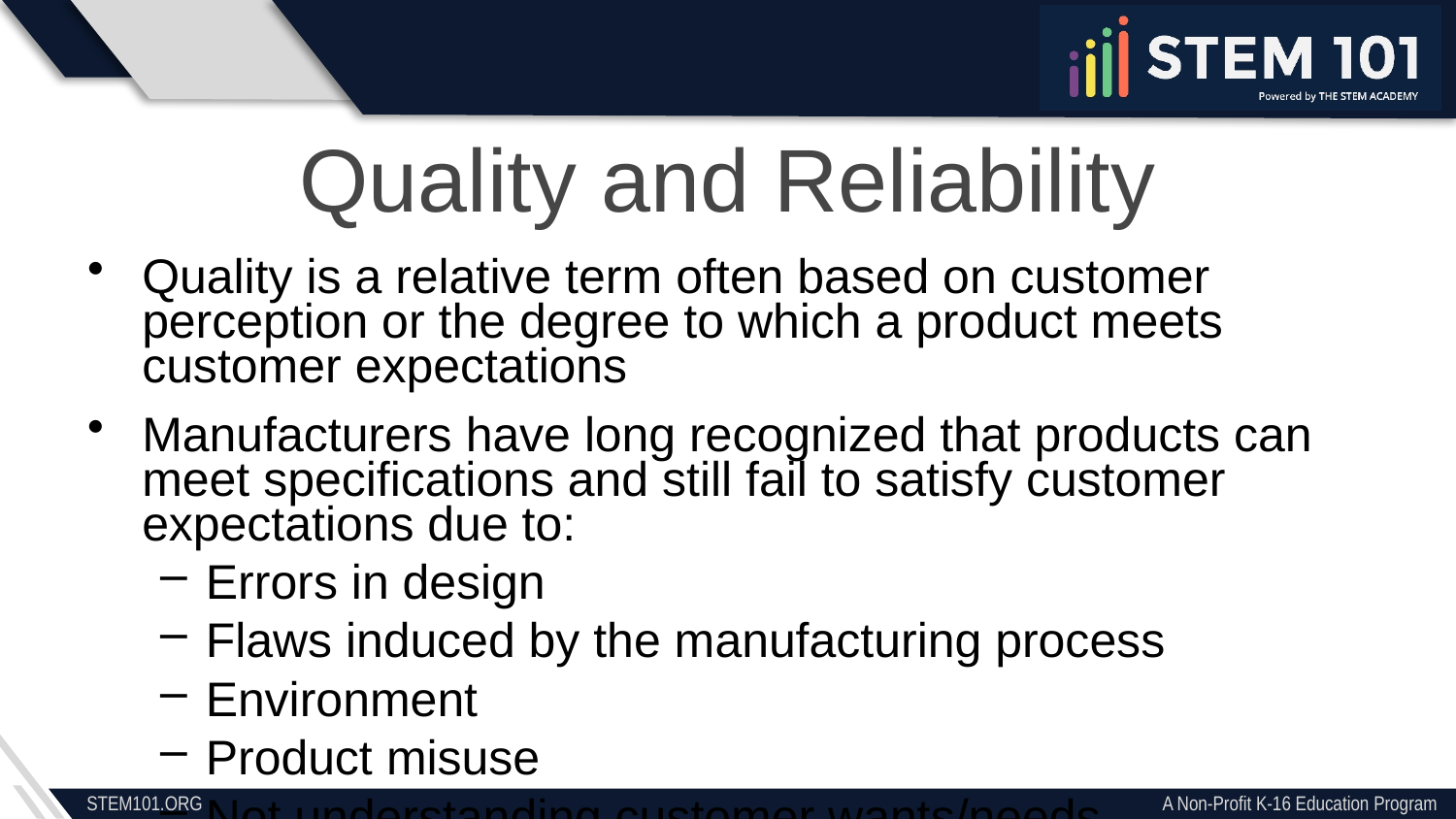

Quality and Reliability
Quality is a relative term often based on customer perception or the degree to which a product meets customer expectations
Manufacturers have long recognized that products can meet specifications and still fail to satisfy customer expectations due to:
Errors in design
Flaws induced by the manufacturing process
Environment
Product misuse
Not understanding customer wants/needs